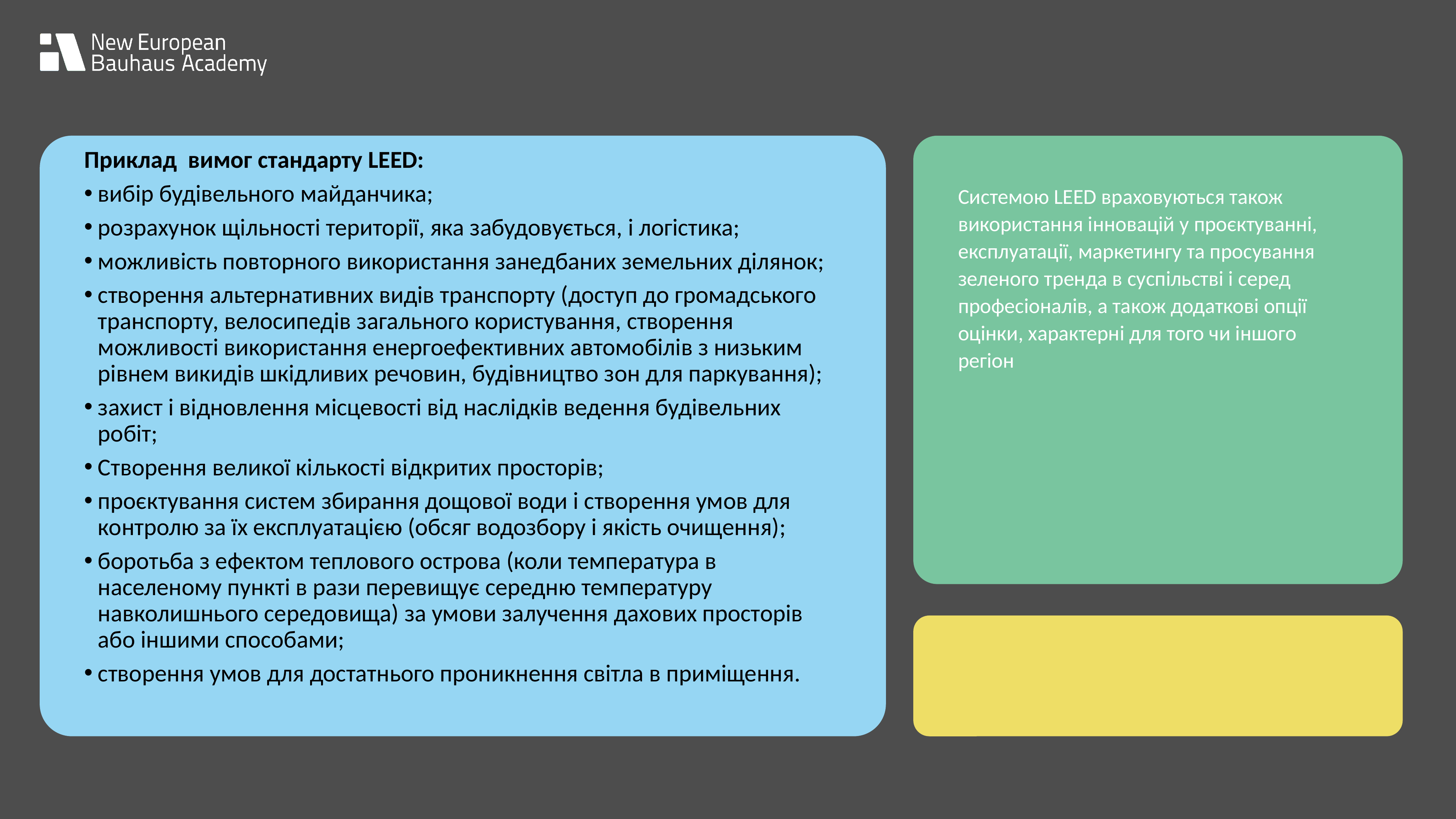

Приклад  вимог стандарту LEED:
вибір будівельного майданчика;
розрахунок щільності території, яка забудовується, і логістика;
можливість повторного використання занедбаних земельних ділянок;
створення альтернативних видів транспорту (доступ до громадського транспорту, велосипедів загального користування, створення можливості використання енергоефективних автомобілів з низьким рівнем викидів шкідливих речовин, будівництво зон для паркування);
захист і відновлення місцевості від наслідків ведення будівельних робіт;
Створення великої кількості відкритих просторів;
проєктування систем збирання дощової води і створення умов для контролю за їх експлуатацією (обсяг водозбору і якість очищення);
боротьба з ефектом теплового острова (коли температура в населеному пункті в рази перевищує середню температуру навколишнього середовища) за умови залучення дахових просторів або іншими способами;
створення умов для достатнього проникнення світла в приміщення.
Системою LEED враховуються також використання інновацій у проєктуванні, експлуатації, маркетингу та просування зеленого тренда в суспільстві і серед професіоналів, а також додаткові опції оцінки, характерні для того чи іншого регіон